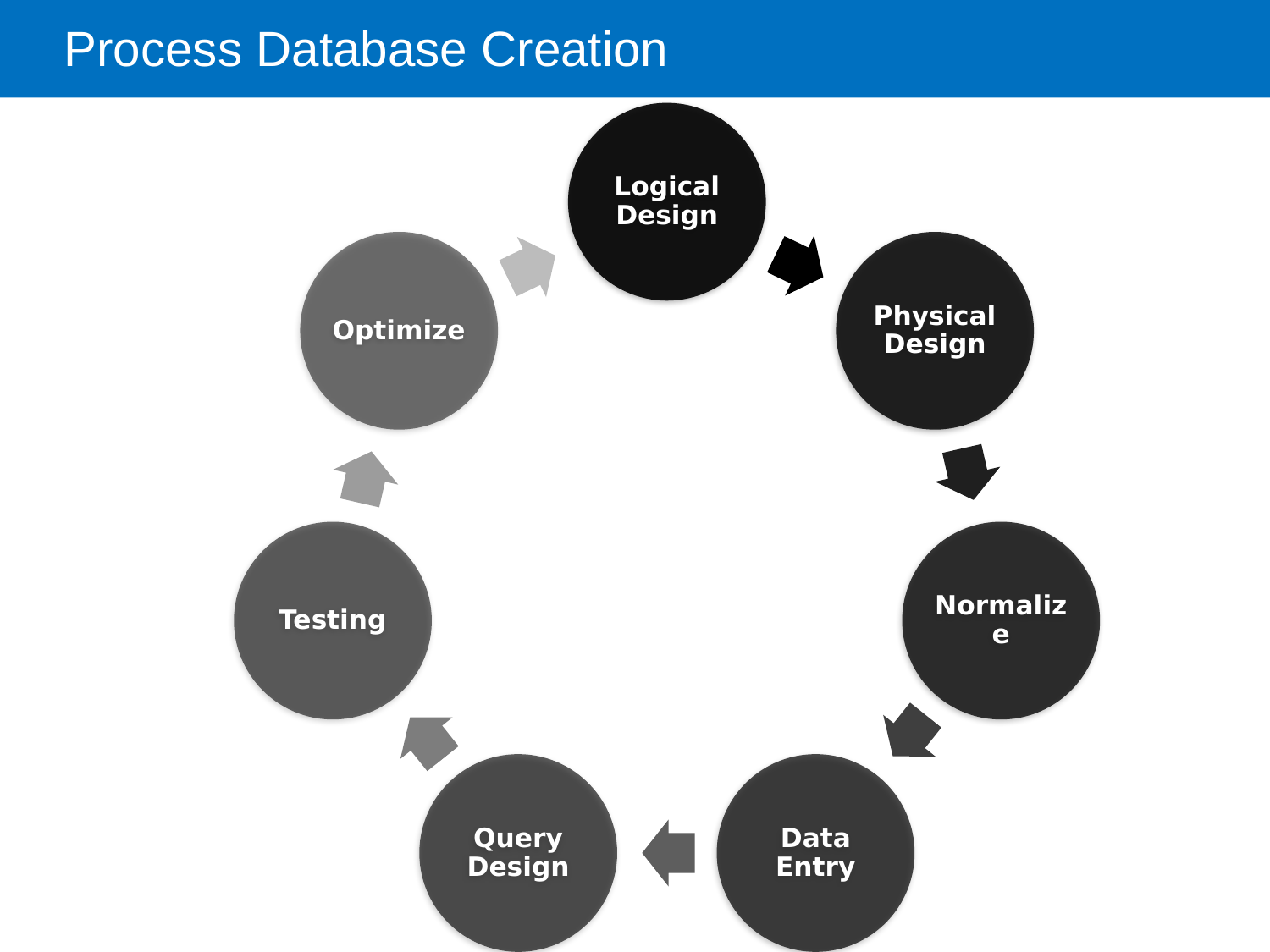

# Process Database Creation
Logical Design

Physical Design

Normalize

Data Entry

Query Design

Testing

Optimize